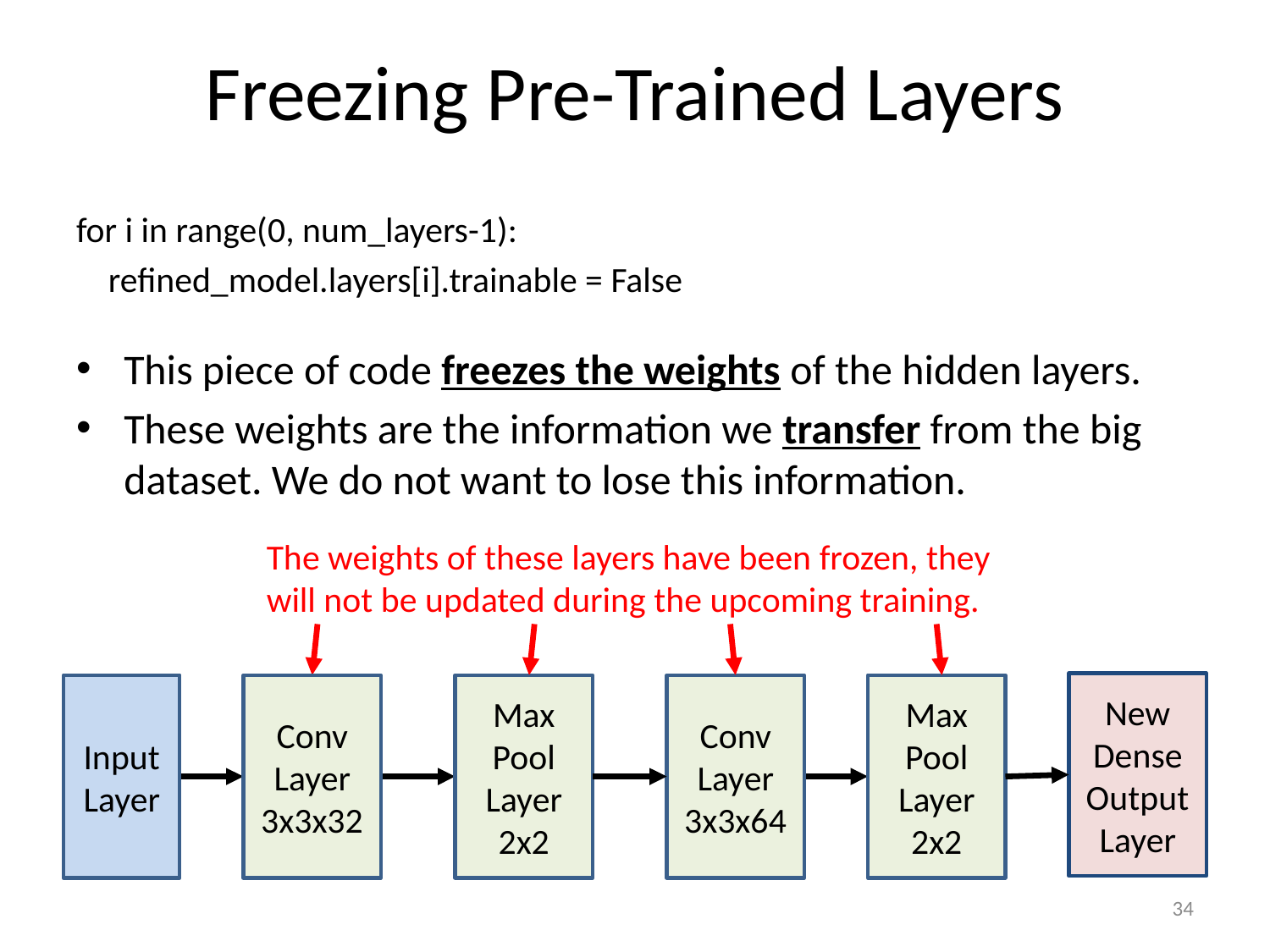

# Freezing Pre-Trained Layers
for i in range(0, num_layers-1):
    refined_model.layers[i].trainable = False

This piece of code freezes the weights of the hidden layers.
These weights are the information we transfer from the big dataset. We do not want to lose this information.
The weights of these layers have been frozen, they will not be updated during the upcoming training.
New DenseOutput
Layer
Input Layer
Conv
Layer
3x3x32
Max
Pool
Layer
2x2
Conv
Layer
3x3x64
Max
Pool
Layer
2x2
34